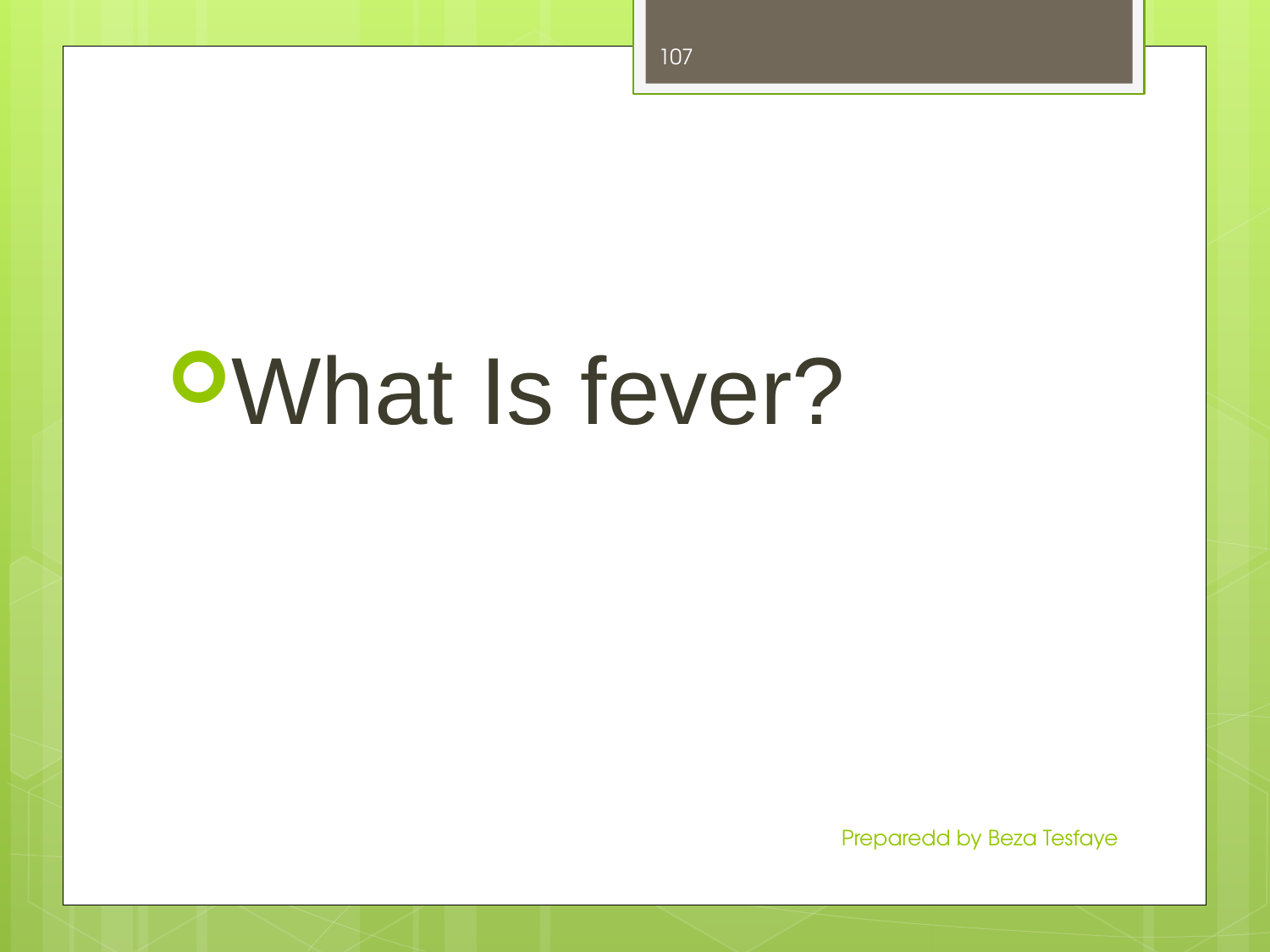

107
What Is fever?
Preparedd by Beza Tesfaye